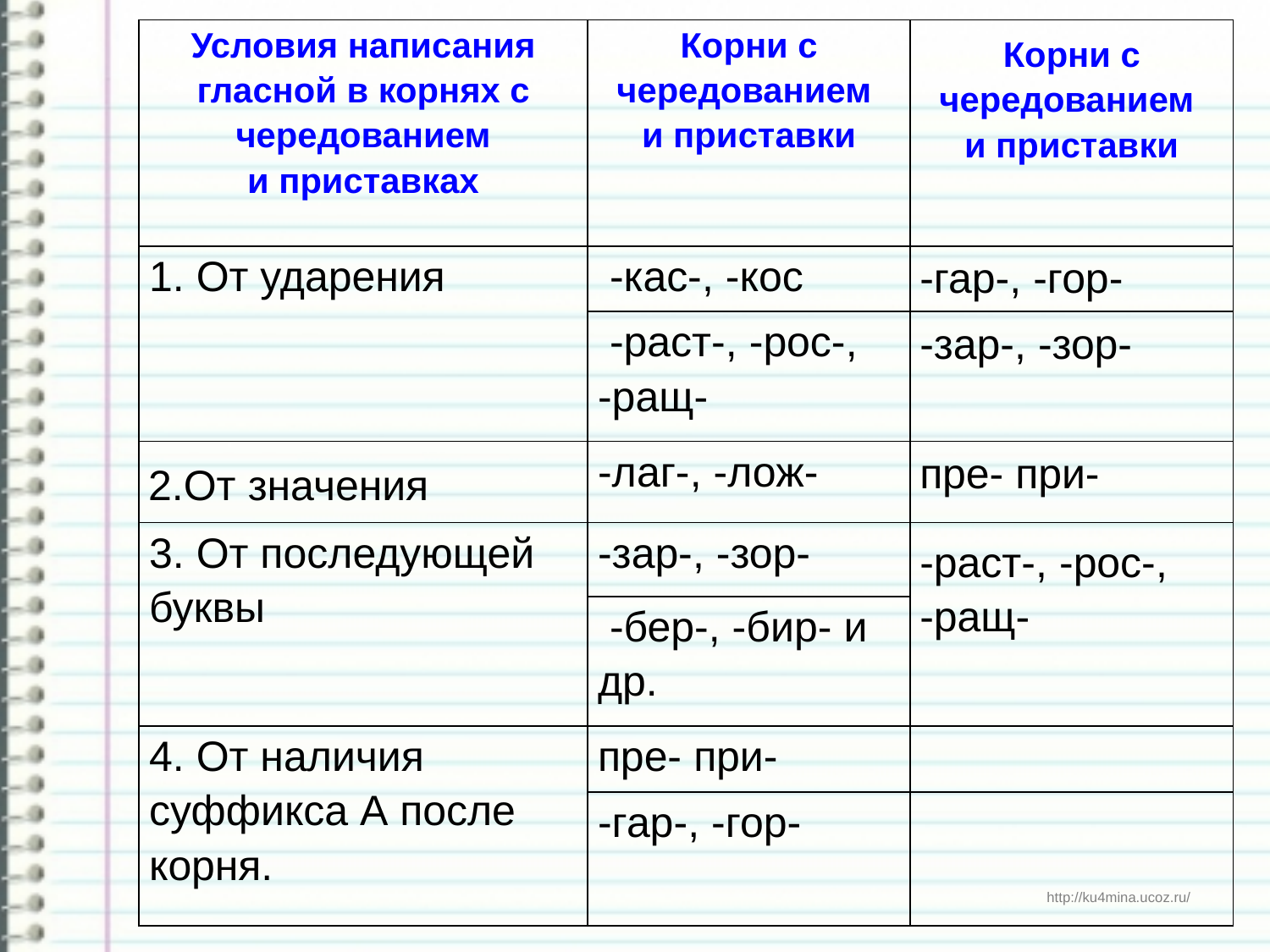

| Условия написания гласной в корнях с чередованием и приставках | Корни с чередованием и приставки | Корни с чередованием и приставки |
| --- | --- | --- |
| 1. От ударения | -кас-, -кос | -гар-, -гор- |
|  | -раст-, -рос-, -ращ- | -зар-, -зор- |
| 2.От значения | -лаг-, -лож- | пре- при- |
| 3. От последующей буквы | -зар-, -зор- | -раст-, -рос-, -ращ- |
|  | -бер-, -бир- и др. |  |
| 4. От наличия суффикса А после корня. | пре- при- |  |
|  | -гар-, -гор- |  |
#